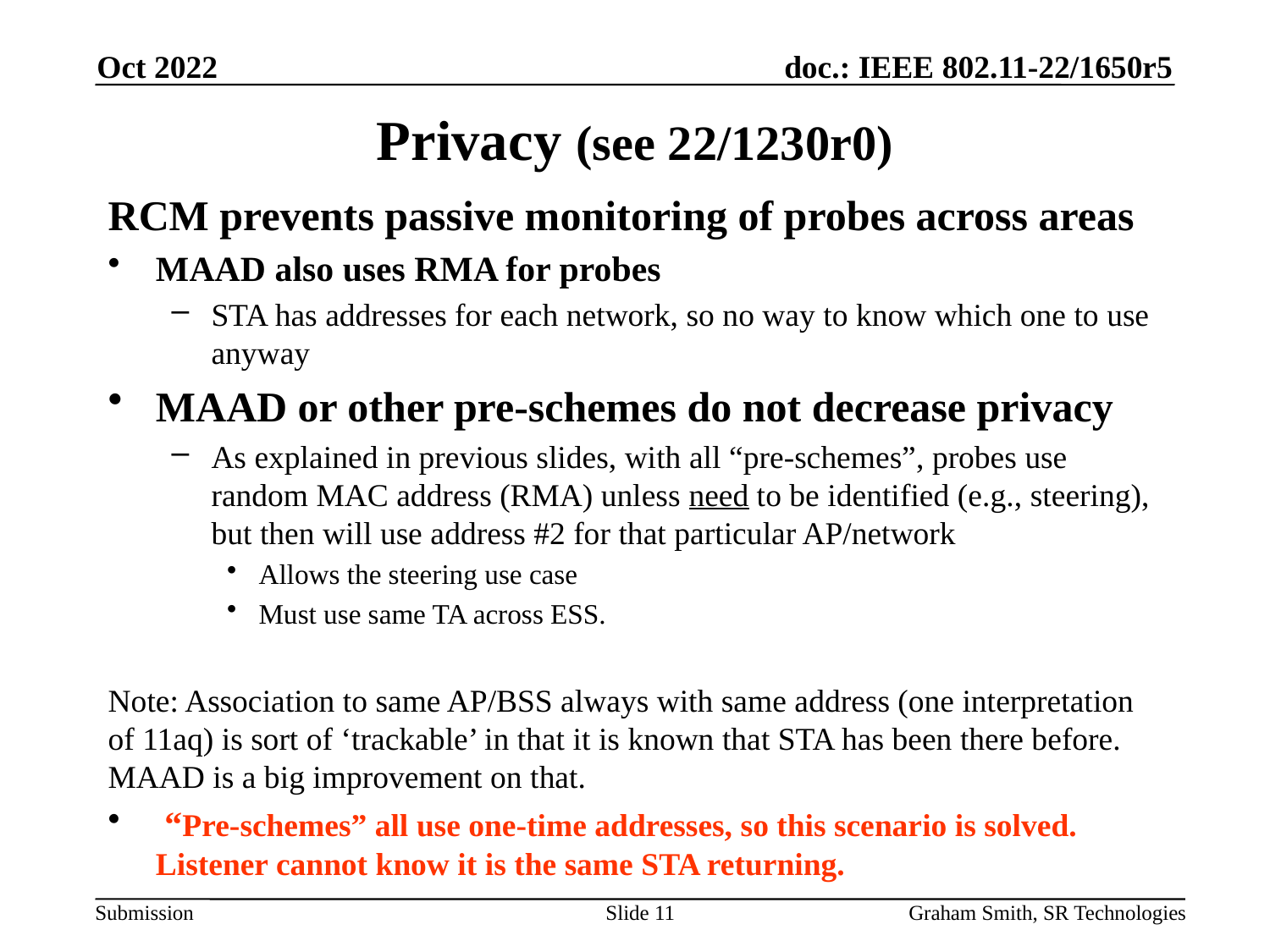

Oct 2022
# Privacy (see 22/1230r0)
RCM prevents passive monitoring of probes across areas
MAAD also uses RMA for probes
STA has addresses for each network, so no way to know which one to use anyway
MAAD or other pre-schemes do not decrease privacy
As explained in previous slides, with all “pre-schemes”, probes use random MAC address (RMA) unless need to be identified (e.g., steering), but then will use address #2 for that particular AP/network
Allows the steering use case
Must use same TA across ESS.

Note: Association to same AP/BSS always with same address (one interpretation of 11aq) is sort of ‘trackable’ in that it is known that STA has been there before.  MAAD is a big improvement on that.
 “Pre-schemes” all use one-time addresses, so this scenario is solved.  Listener cannot know it is the same STA returning.

Slide 11
Graham Smith, SR Technologies